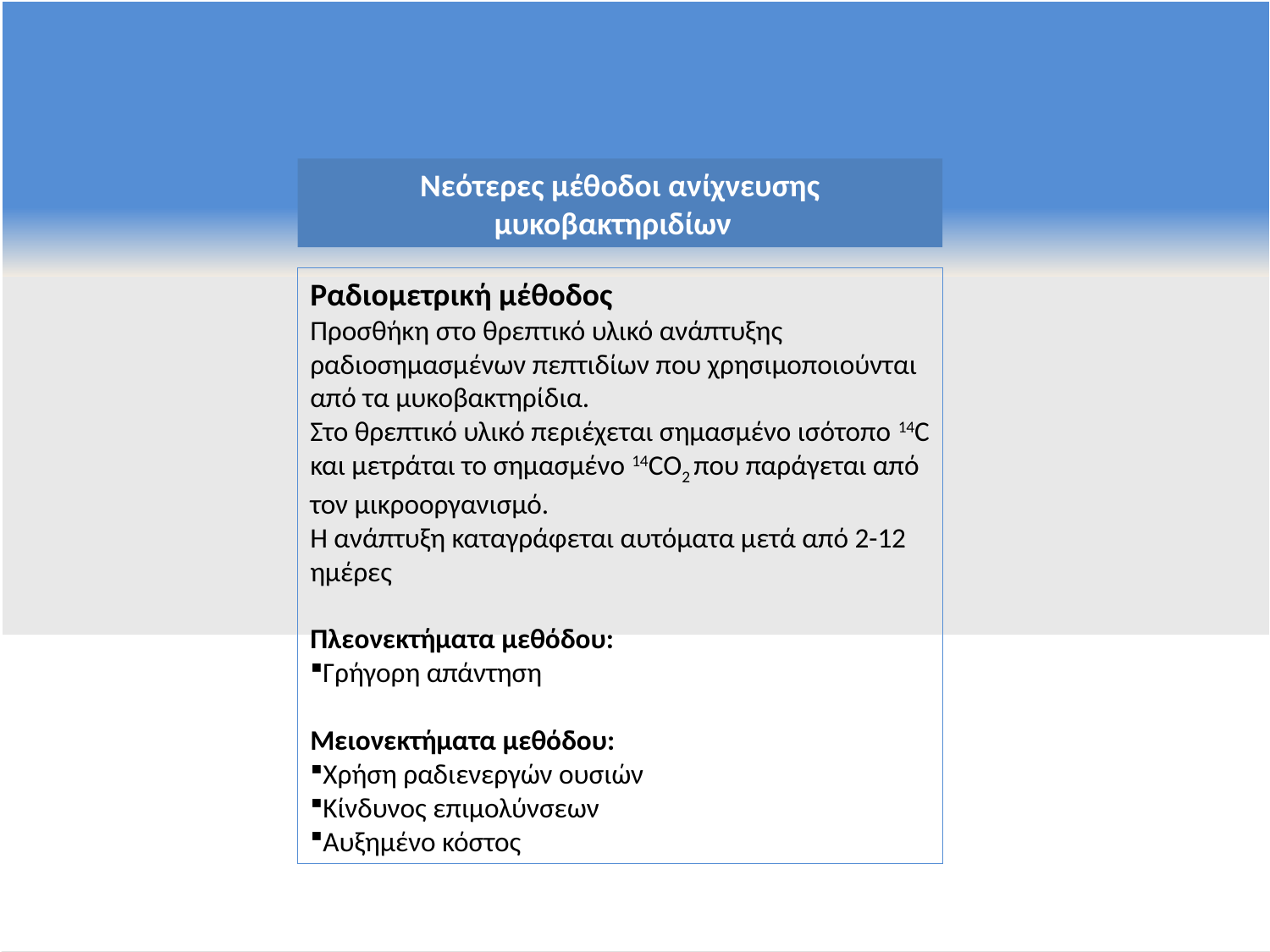

Νεότερες μέθοδοι ανίχνευσης μυκοβακτηριδίων
Ραδιομετρική μέθοδος
Προσθήκη στο θρεπτικό υλικό ανάπτυξης ραδιοσημασμένων πεπτιδίων που χρησιμοποιούνται από τα μυκοβακτηρίδια.
Στο θρεπτικό υλικό περιέχεται σημασμένο ισότοπο 14C και μετράται το σημασμένο 14CO2 που παράγεται από τον μικροοργανισμό.
Η ανάπτυξη καταγράφεται αυτόματα μετά από 2-12 ημέρες

Πλεονεκτήματα μεθόδου:
Γρήγορη απάντηση

Μειονεκτήματα μεθόδου:
Χρήση ραδιενεργών ουσιών
Κίνδυνος επιμολύνσεων
Αυξημένο κόστος